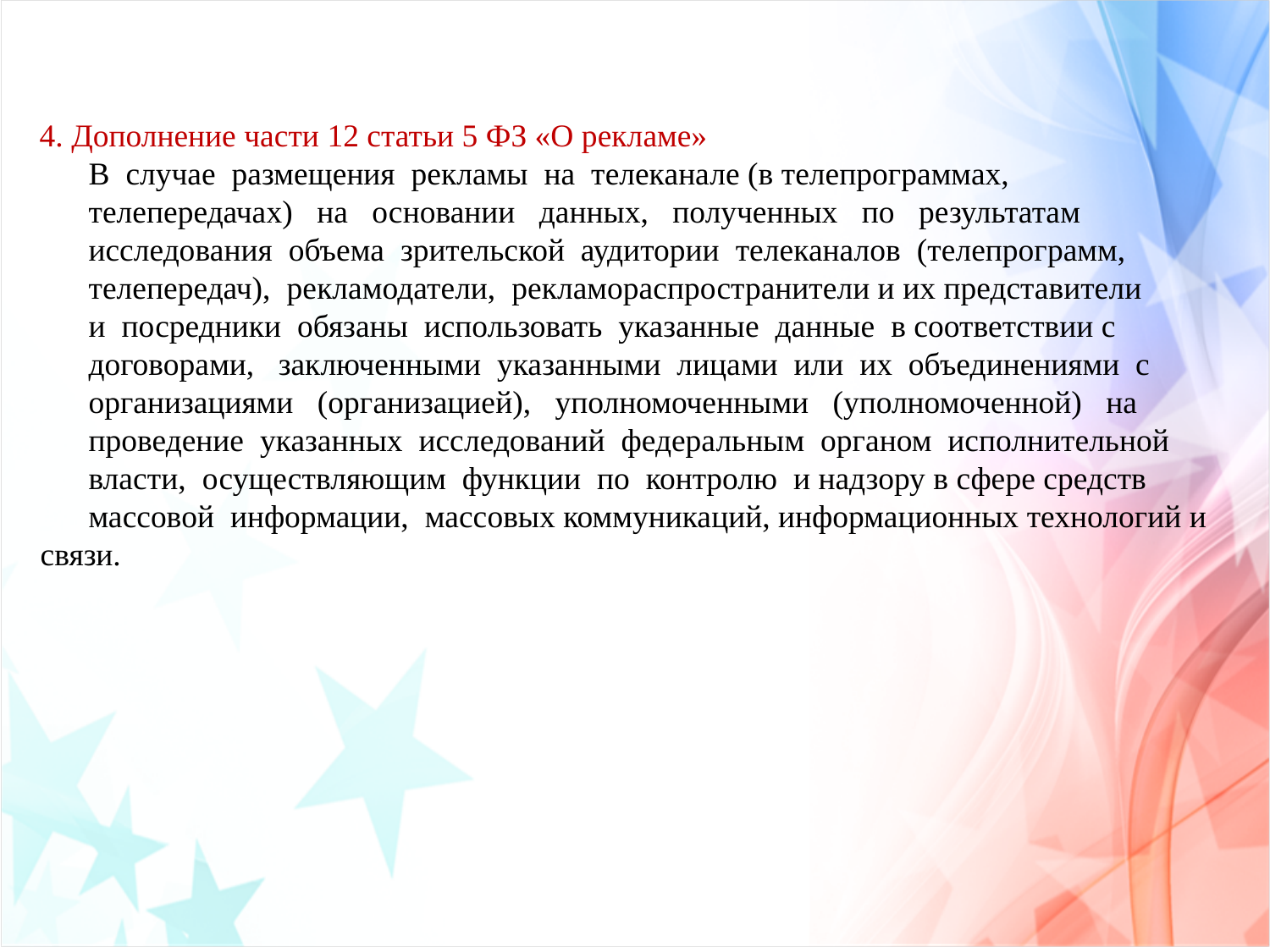

4. Дополнение части 12 статьи 5 ФЗ «О рекламе»
       В  случае  размещения  рекламы  на  телеканале (в телепрограммах,
       телепередачах)   на   основании   данных,   полученных   по   результатам
       исследования  объема  зрительской  аудитории  телеканалов  (телепрограмм,
       телепередач),  рекламодатели,  рекламораспространители и их представители
       и  посредники  обязаны  использовать  указанные  данные  в соответствии с
       договорами,   заключенными  указанными  лицами  или  их  объединениями  с
       организациями   (организацией),   уполномоченными   (уполномоченной)   на
       проведение  указанных  исследований  федеральным  органом  исполнительной
       власти,  осуществляющим  функции  по  контролю  и надзору в сфере средств
       массовой  информации,  массовых коммуникаций, информационных технологий и
 связи.